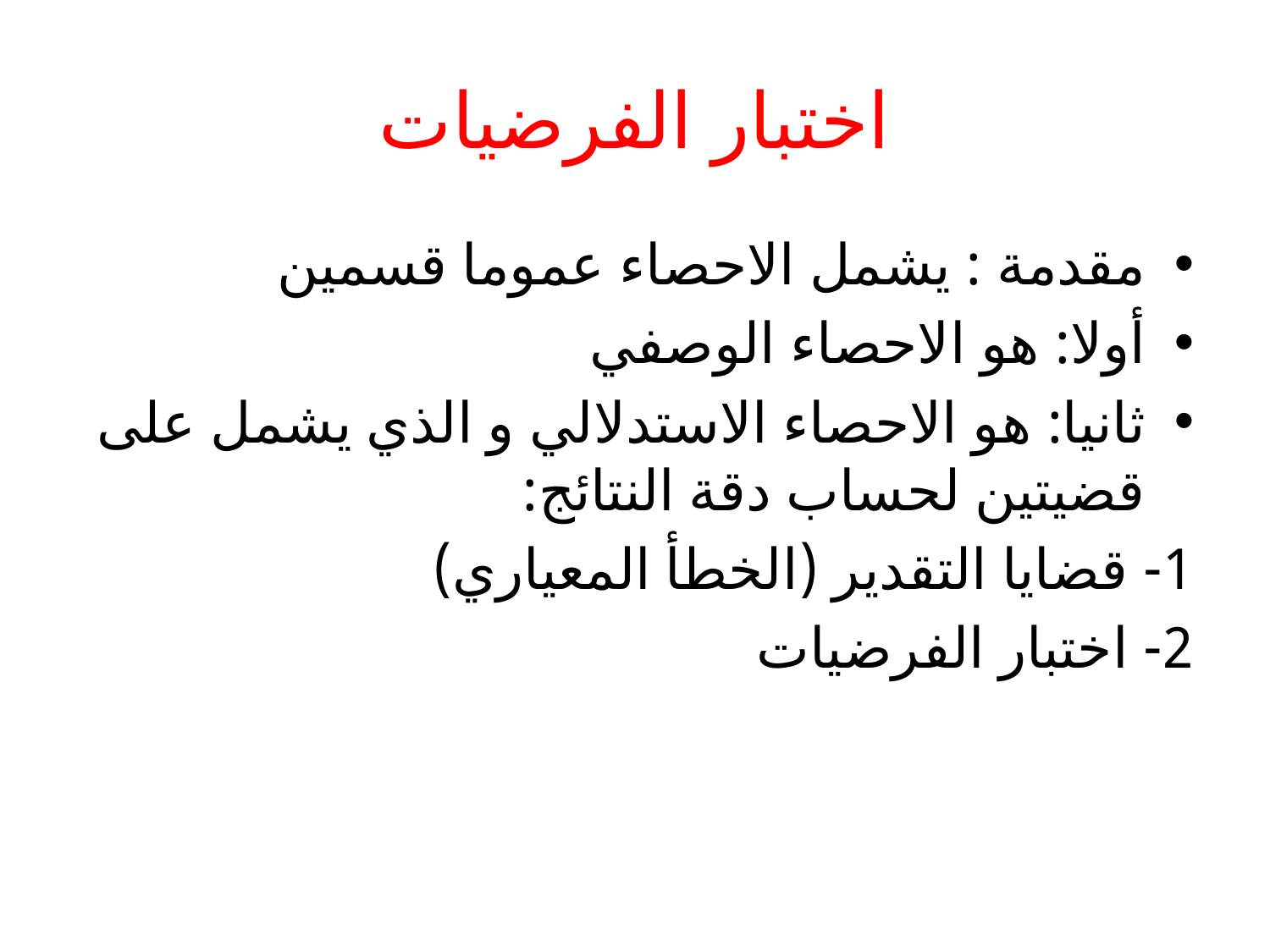

# اختبار الفرضيات
مقدمة : يشمل الاحصاء عموما قسمين
أولا: هو الاحصاء الوصفي
ثانيا: هو الاحصاء الاستدلالي و الذي يشمل على قضيتين لحساب دقة النتائج:
1- قضايا التقدير (الخطأ المعياري)
2- اختبار الفرضيات